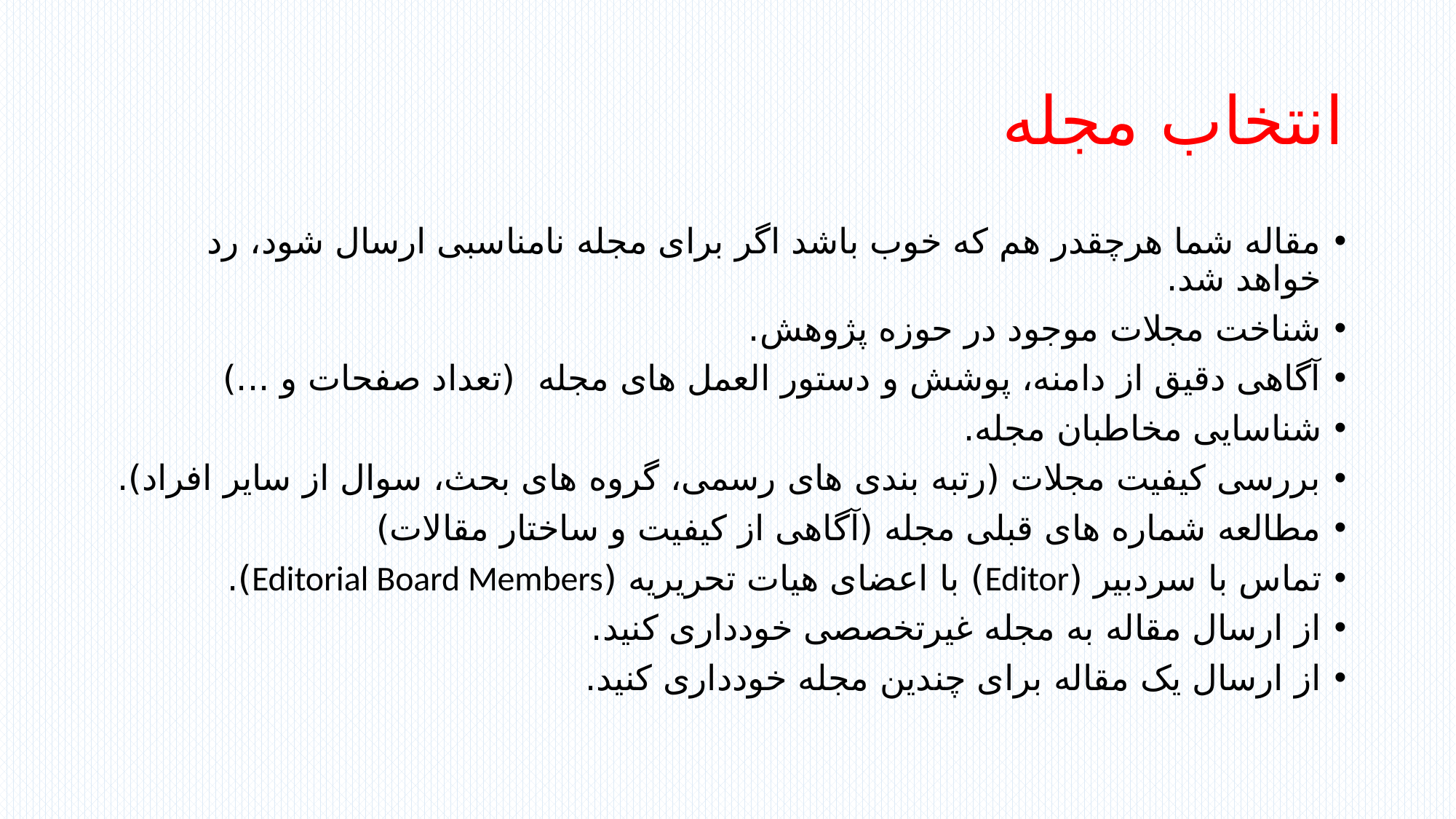

# انتخاب مجله
مقاله شما هرچقدر هم که خوب باشد اگر برای مجله نامناسبی ارسال شود، رد خواهد شد.
شناخت مجلات موجود در حوزه پژوهش.
آگاهی دقیق از دامنه، پوشش و دستور العمل های مجله  (تعداد صفحات و ...)
شناسایی مخاطبان مجله.
بررسی کیفیت مجلات (رتبه بندی های رسمی، گروه های بحث، سوال از سایر افراد).
مطالعه شماره های قبلی مجله (آگاهی از کیفیت و ساختار مقالات)
تماس با سردبیر (Editor) با اعضای هیات تحریریه (Editorial Board Members).
از ارسال مقاله به مجله غیرتخصصی خودداری کنید.
از ارسال یک مقاله برای چندین مجله خودداری کنید.